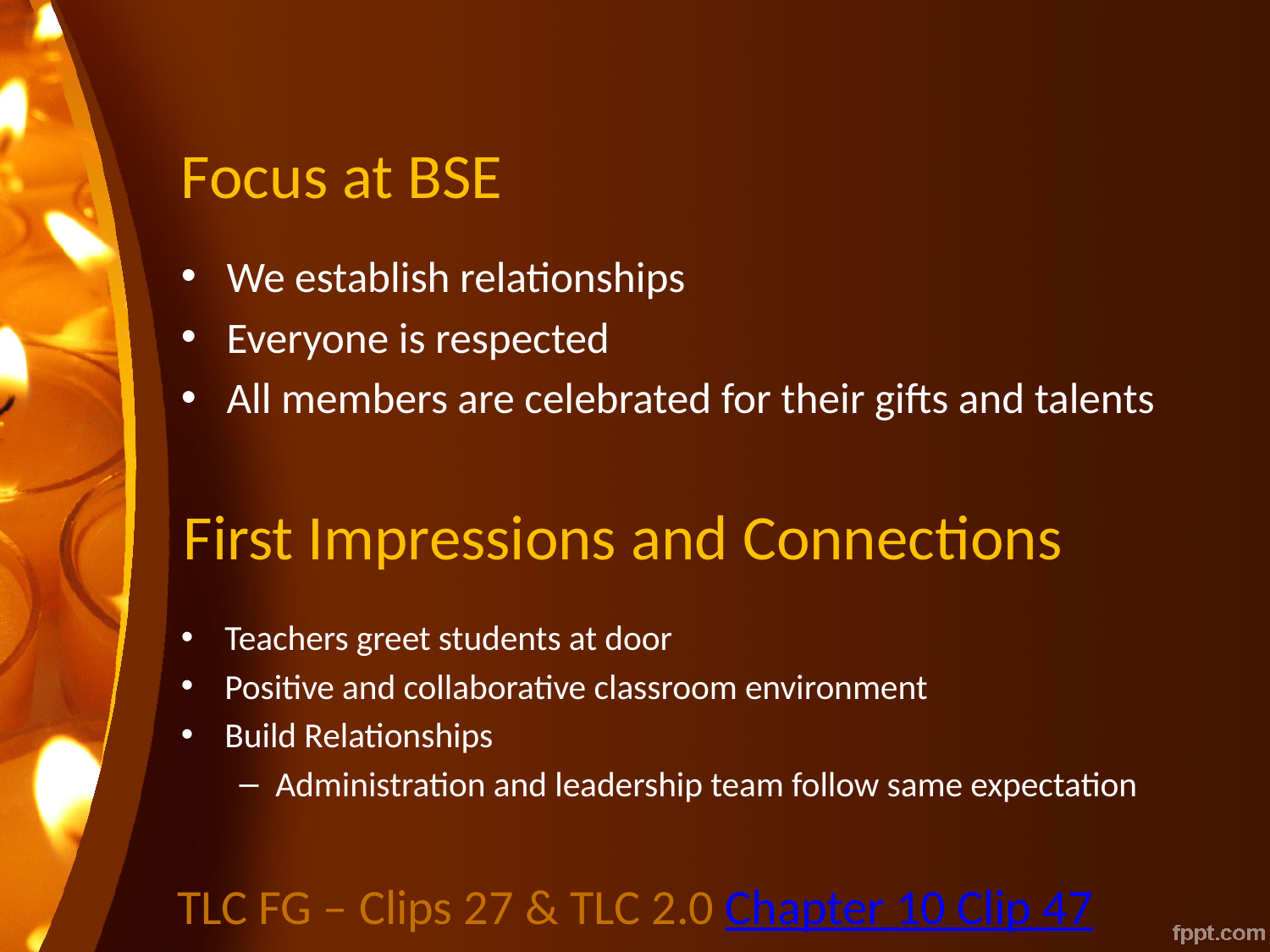

# Focus at BSE
We establish relationships
Everyone is respected
All members are celebrated for their gifts and talents

First Impressions and Connections
Teachers greet students at door
Positive and collaborative classroom environment
Build Relationships
Administration and leadership team follow same expectation
TLC FG – Clips 27 & TLC 2.0 Chapter 10 Clip 47